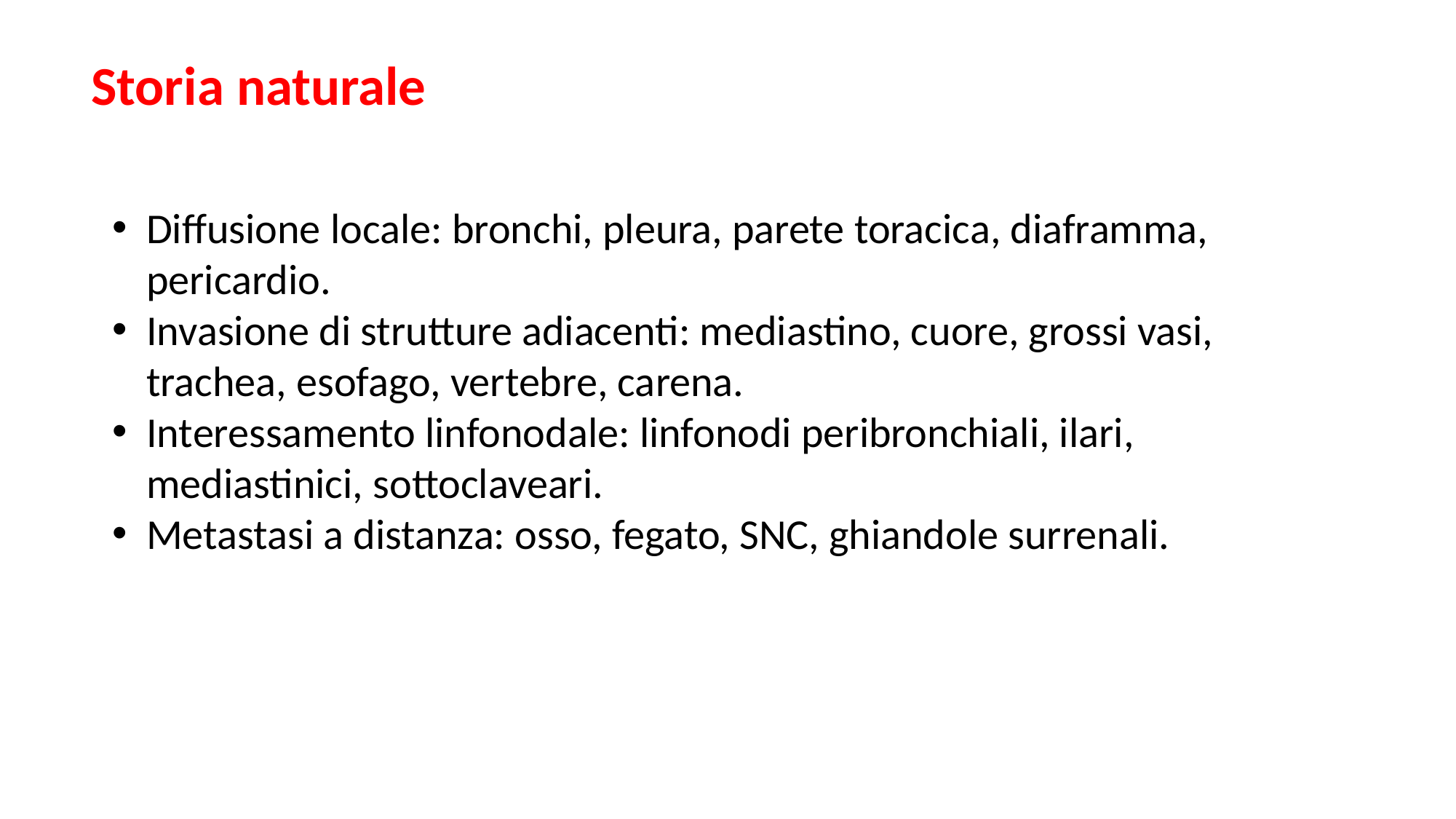

Storia naturale
Diffusione locale: bronchi, pleura, parete toracica, diaframma, pericardio.
Invasione di strutture adiacenti: mediastino, cuore, grossi vasi, trachea, esofago, vertebre, carena.
Interessamento linfonodale: linfonodi peribronchiali, ilari, mediastinici, sottoclaveari.
Metastasi a distanza: osso, fegato, SNC, ghiandole surrenali.